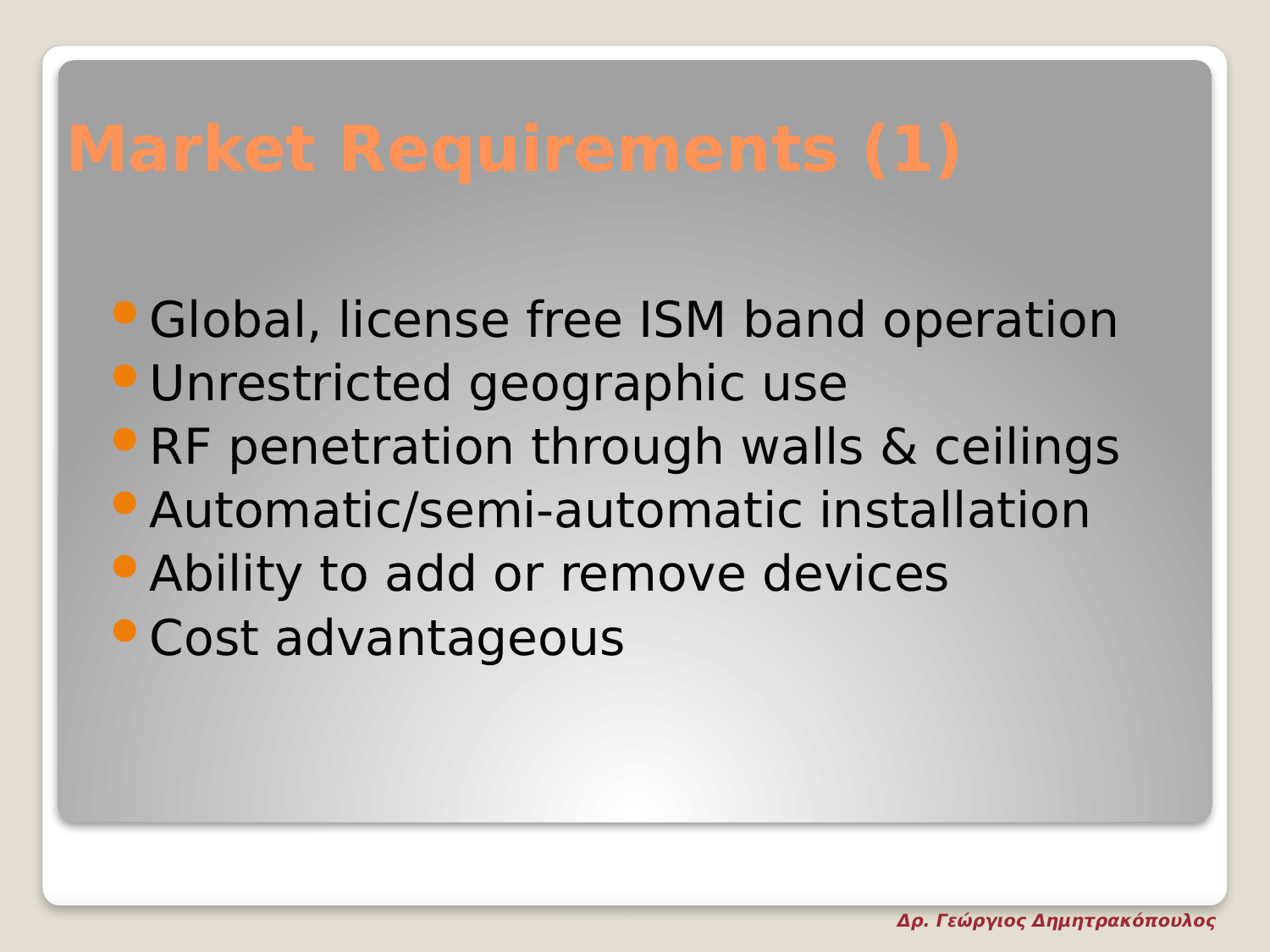

# Market Requirements (1)
Global, license free ISM band operation
Unrestricted geographic use
RF penetration through walls & ceilings
Automatic/semi-automatic installation
Ability to add or remove devices
Cost advantageous

Δρ. Γεώργιος Δημητρακόπουλος